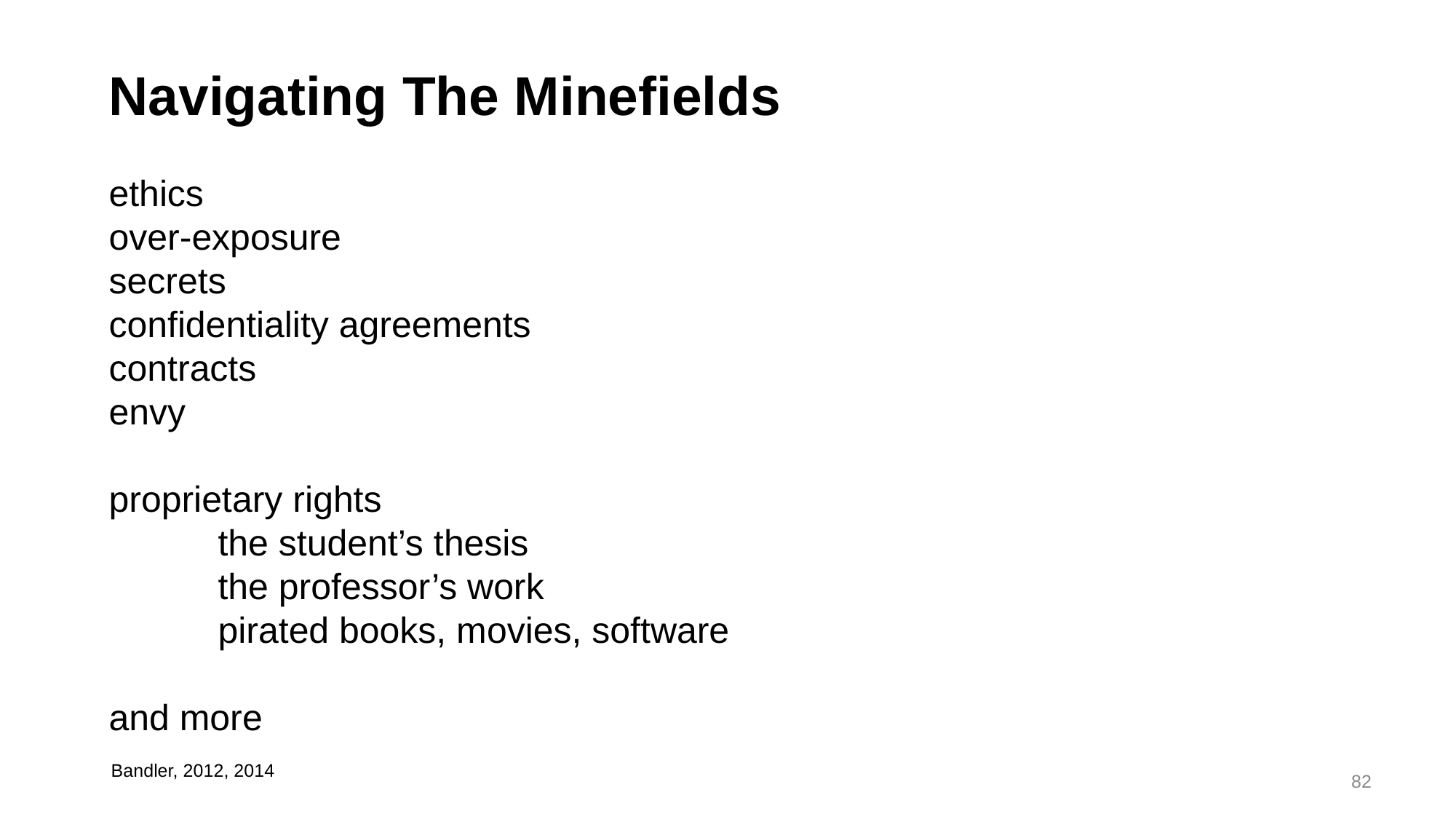

Navigating The Minefields

ethics
over-exposure
secrets
confidentiality agreements
contracts
envy

proprietary rights
	the student’s thesis
	the professor’s work
	pirated books, movies, software

and more
Bandler, 2012, 2014t
82